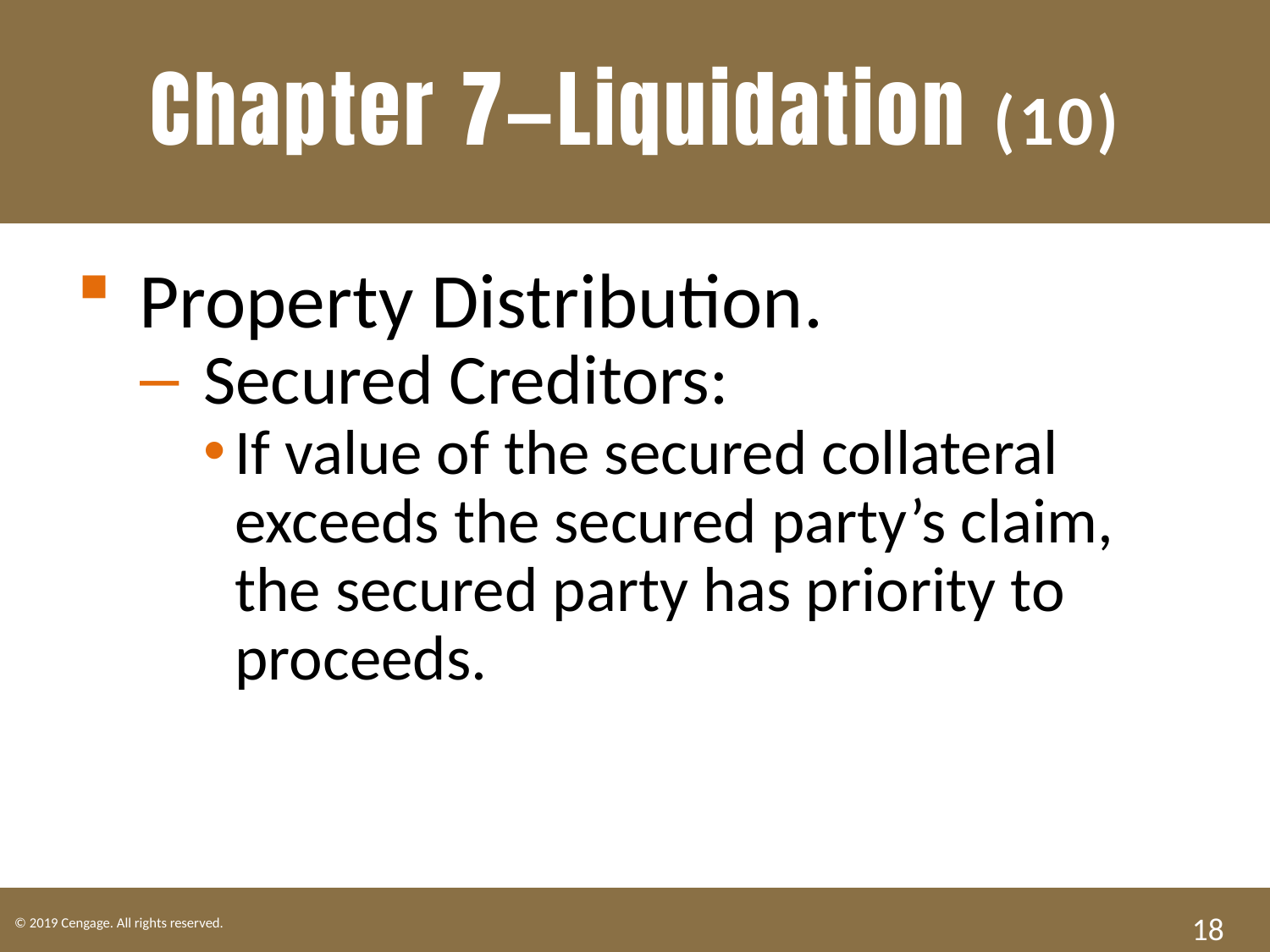

# Chapter 7—Liquidation (10)
Property Distribution.
Secured Creditors:
If value of the secured collateral exceeds the secured party’s claim, the secured party has priority to proceeds.
18